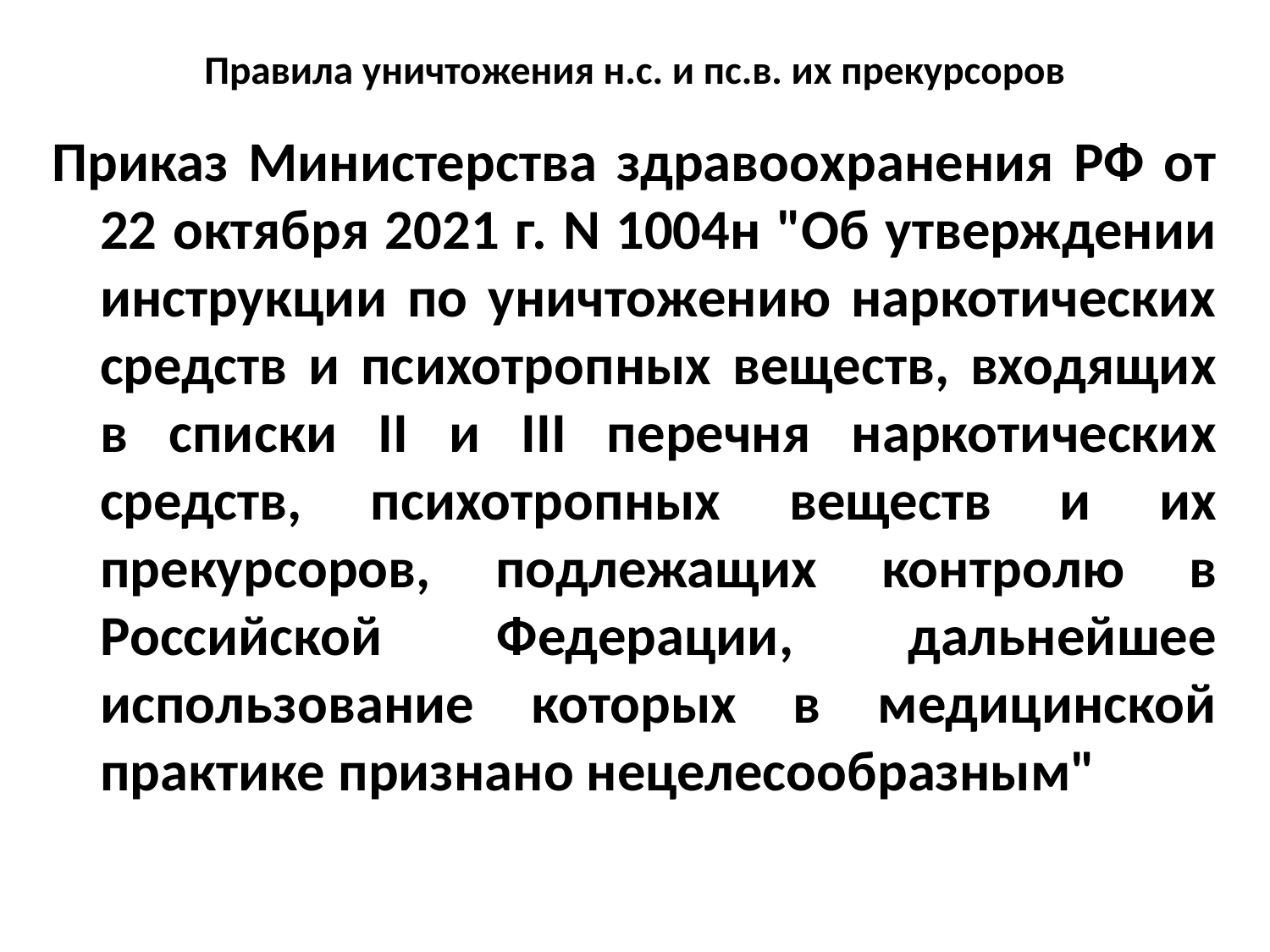

# Правила уничтожения н.с. и пс.в. их прекурсоров
Приказ Министерства здравоохранения РФ от 22 октября 2021 г. N 1004н "Об утверждении инструкции по уничтожению наркотических средств и психотропных веществ, входящих в списки II и III перечня наркотических средств, психотропных веществ и их прекурсоров, подлежащих контролю в Российской Федерации, дальнейшее использование которых в медицинской практике признано нецелесообразным"